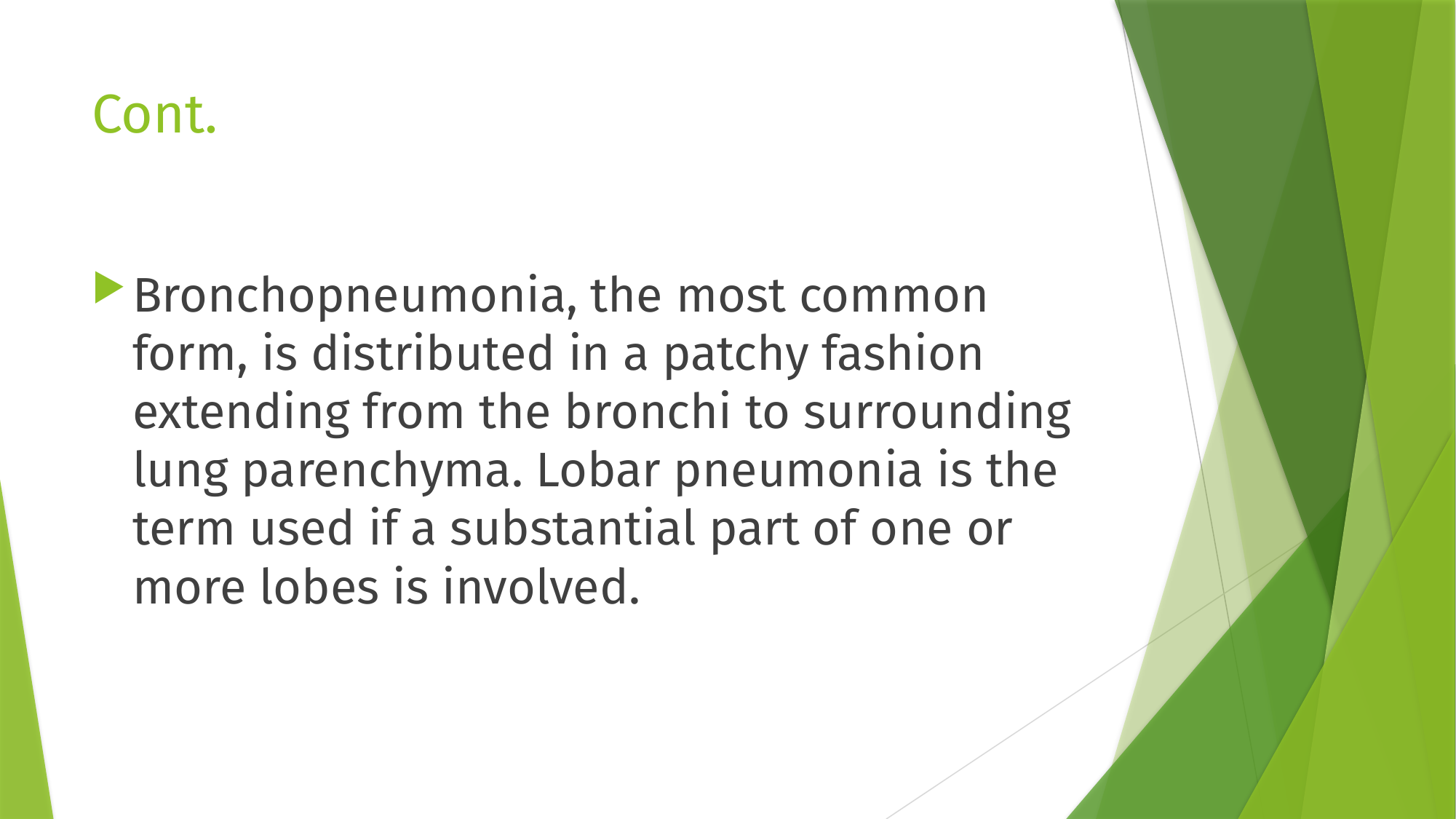

# Cont.
Bronchopneumonia, the most common form, is distributed in a patchy fashion extending from the bronchi to surrounding lung parenchyma. Lobar pneumonia is the term used if a substantial part of one or more lobes is involved.